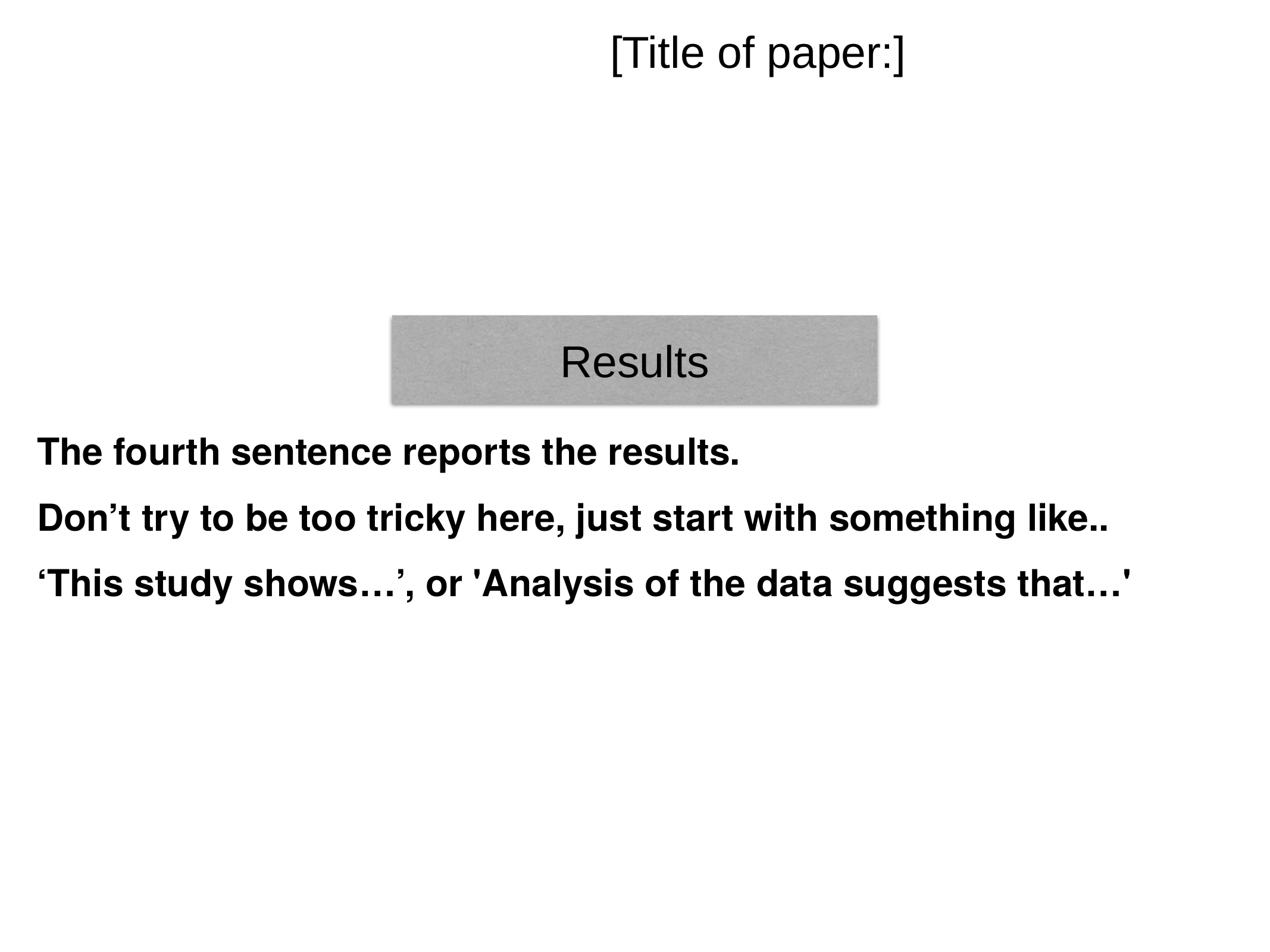

[Title of paper:]
Results
The fourth sentence reports the results.
Don’t try to be too tricky here, just start with something like..
‘This study shows…’, or 'Analysis of the data suggests that…'